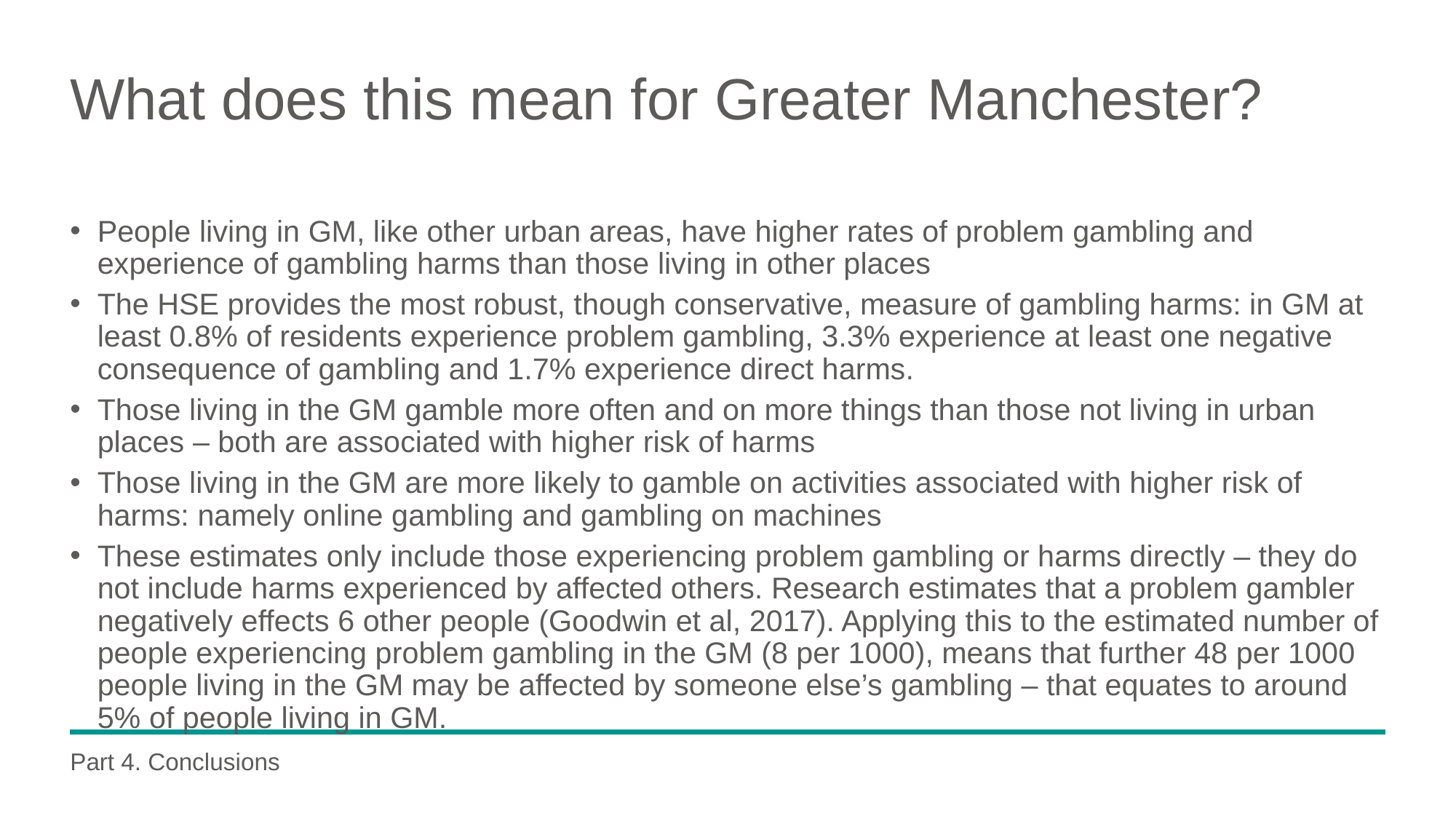

# What does this mean for Greater Manchester?
People living in GM, like other urban areas, have higher rates of problem gambling and experience of gambling harms than those living in other places
The HSE provides the most robust, though conservative, measure of gambling harms: in GM at least 0.8% of residents experience problem gambling, 3.3% experience at least one negative consequence of gambling and 1.7% experience direct harms.
Those living in the GM gamble more often and on more things than those not living in urban places – both are associated with higher risk of harms
Those living in the GM are more likely to gamble on activities associated with higher risk of harms: namely online gambling and gambling on machines
These estimates only include those experiencing problem gambling or harms directly – they do not include harms experienced by affected others. Research estimates that a problem gambler negatively effects 6 other people (Goodwin et al, 2017). Applying this to the estimated number of people experiencing problem gambling in the GM (8 per 1000), means that further 48 per 1000 people living in the GM may be affected by someone else’s gambling – that equates to around 5% of people living in GM.

Part 4. Conclusions